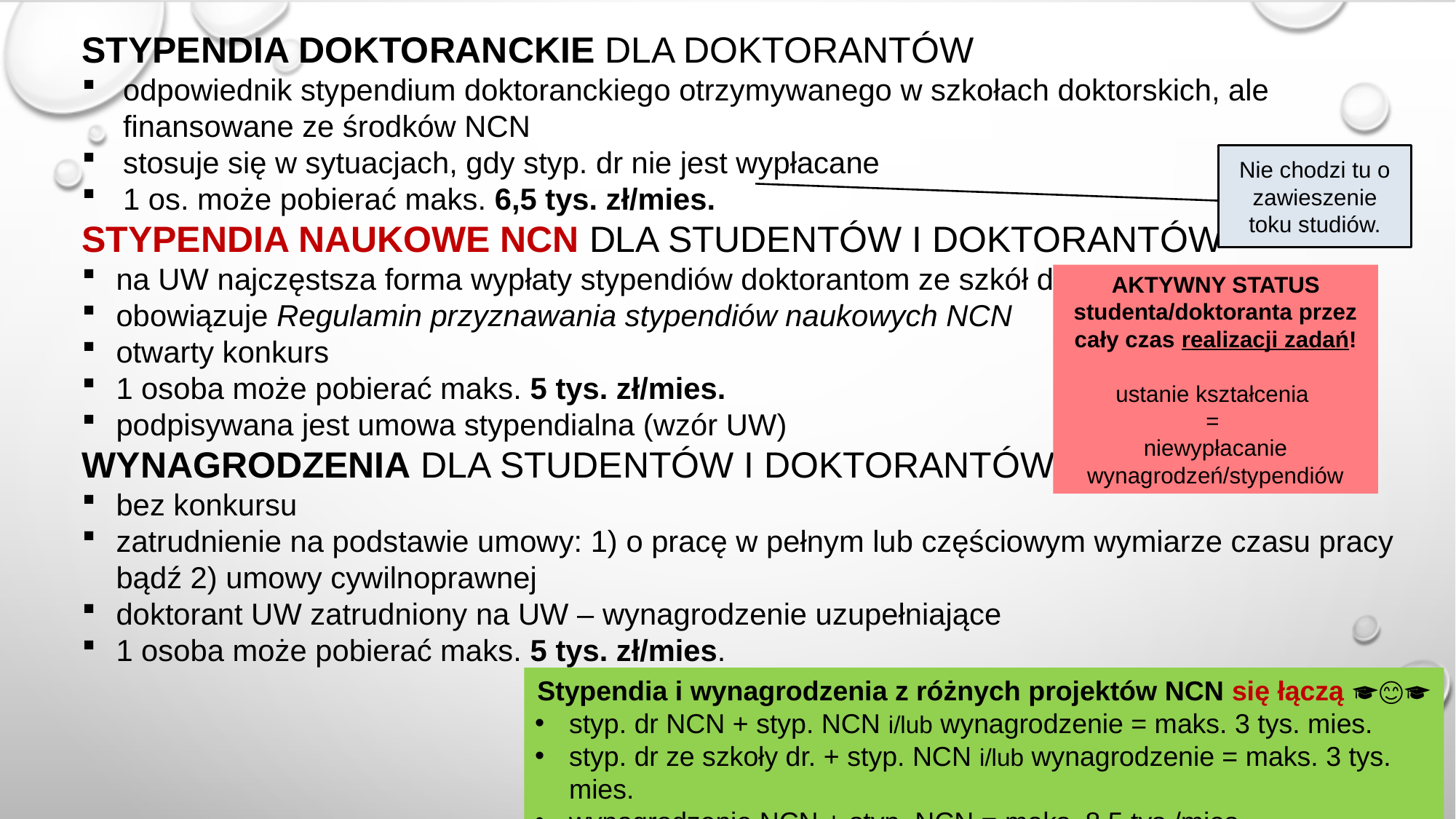

STYPENDIA DOKTORANCKIE DLA DOKTORANTÓW
odpowiednik stypendium doktoranckiego otrzymywanego w szkołach doktorskich, ale finansowane ze środków NCN
stosuje się w sytuacjach, gdy styp. dr nie jest wypłacane
1 os. może pobierać maks. 6,5 tys. zł/mies.
STYPENDIA NAUKOWE NCN DLA STUDENTÓW I DOKTORANTÓW
na UW najczęstsza forma wypłaty stypendiów doktorantom ze szkół doktorskich
obowiązuje Regulamin przyznawania stypendiów naukowych NCN
otwarty konkurs
1 osoba może pobierać maks. 5 tys. zł/mies.
podpisywana jest umowa stypendialna (wzór UW)
WYNAGRODZENIA DLA STUDENTÓW I DOKTORANTÓW
bez konkursu
zatrudnienie na podstawie umowy: 1) o pracę w pełnym lub częściowym wymiarze czasu pracy bądź 2) umowy cywilnoprawnej
doktorant UW zatrudniony na UW – wynagrodzenie uzupełniające
1 osoba może pobierać maks. 5 tys. zł/mies.
Nie chodzi tu o zawieszenie toku studiów.
AKTYWNY STATUS studenta/doktoranta przez cały czas realizacji zadań!

ustanie kształcenia
=
niewypłacanie wynagrodzeń/stypendiów
Stypendia i wynagrodzenia z różnych projektów NCN się łączą 🎓😊🎓
styp. dr NCN + styp. NCN i/lub wynagrodzenie = maks. 3 tys. mies.
styp. dr ze szkoły dr. + styp. NCN i/lub wynagrodzenie = maks. 3 tys. mies.
wynagrodzenie NCN + styp. NCN = maks. 8,5 tys./mies.